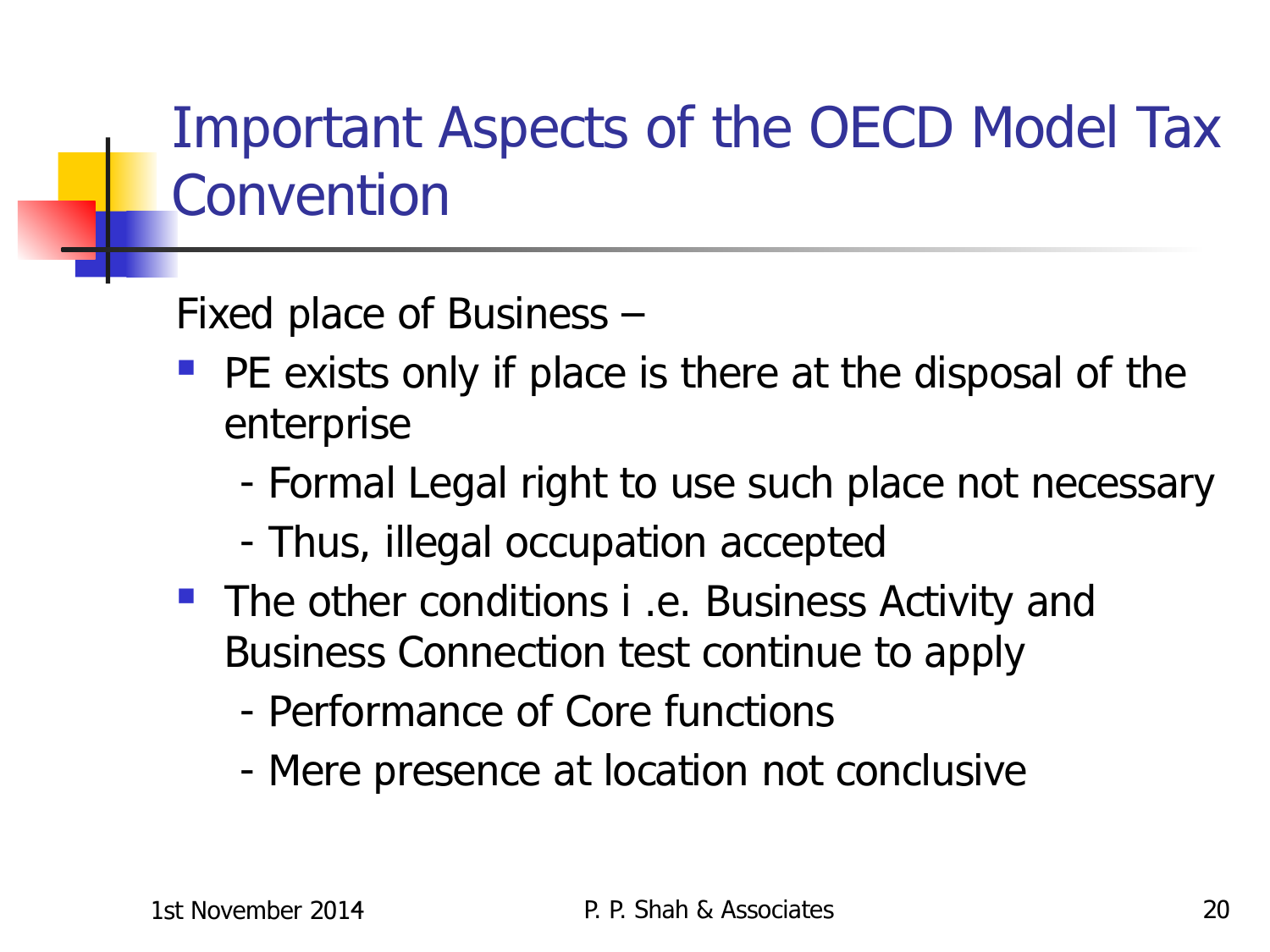

# Important Aspects of the OECD Model Tax Convention
Fixed place of Business –
PE exists only if place is there at the disposal of the enterprise
- Formal Legal right to use such place not necessary
- Thus, illegal occupation accepted
The other conditions i .e. Business Activity and Business Connection test continue to apply
- Performance of Core functions
- Mere presence at location not conclusive
P. P. Shah & Associates
20
1st November 2014